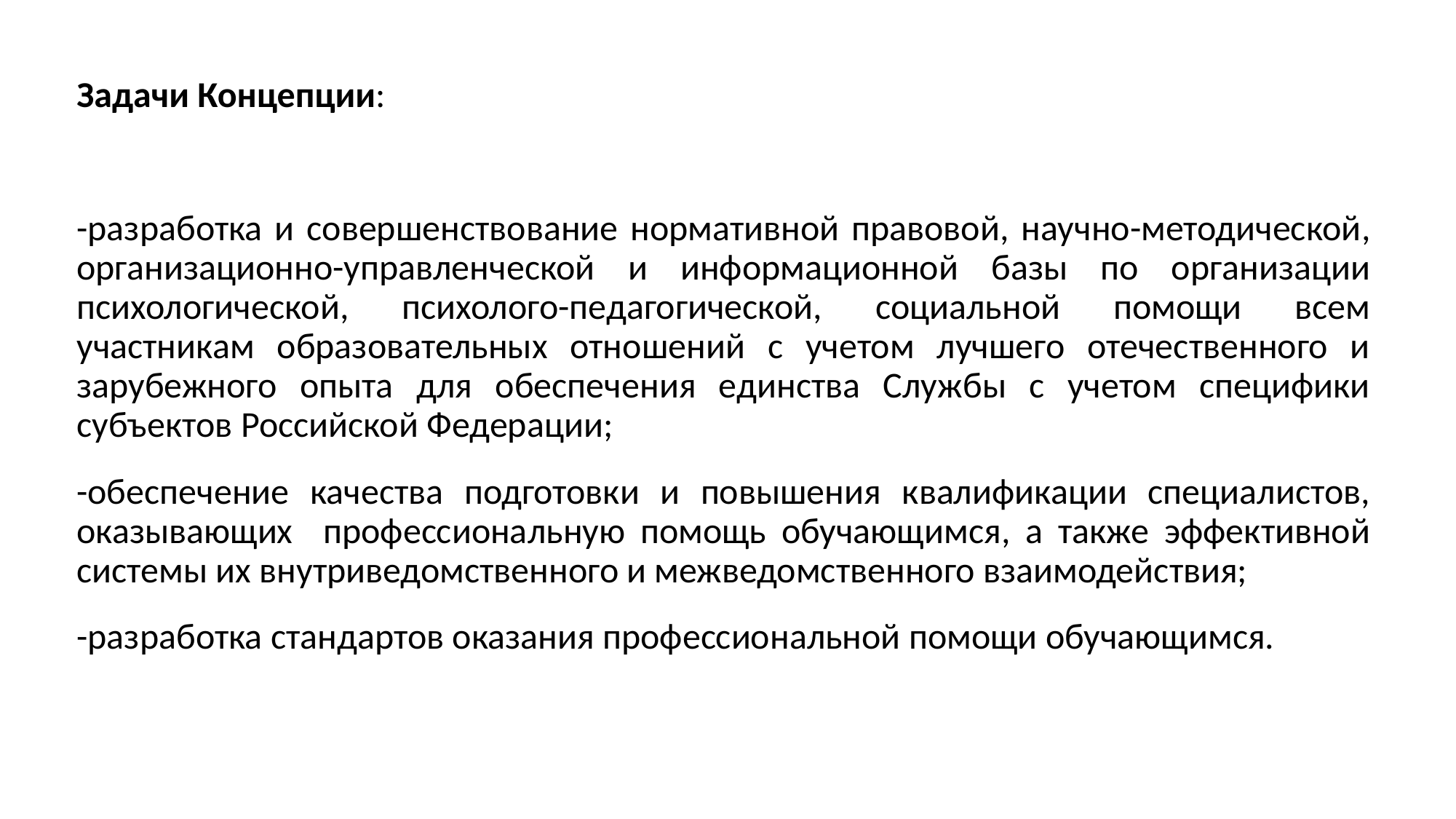

Задачи Концепции:

-разработка и совершенствование нормативной правовой, научно-методической, организационно-управленческой и информационной базы по организации психологической, психолого-педагогической, социальной помощи всем участникам образовательных отношений с учетом лучшего отечественного и зарубежного опыта для обеспечения единства Службы с учетом специфики субъектов Российской Федерации;
-обеспечение качества подготовки и повышения квалификации специалистов, оказывающих  профессиональную помощь обучающимся, а также эффективной системы их внутриведомственного и межведомственного взаимодействия;
-разработка стандартов оказания профессиональной помощи обучающимся.